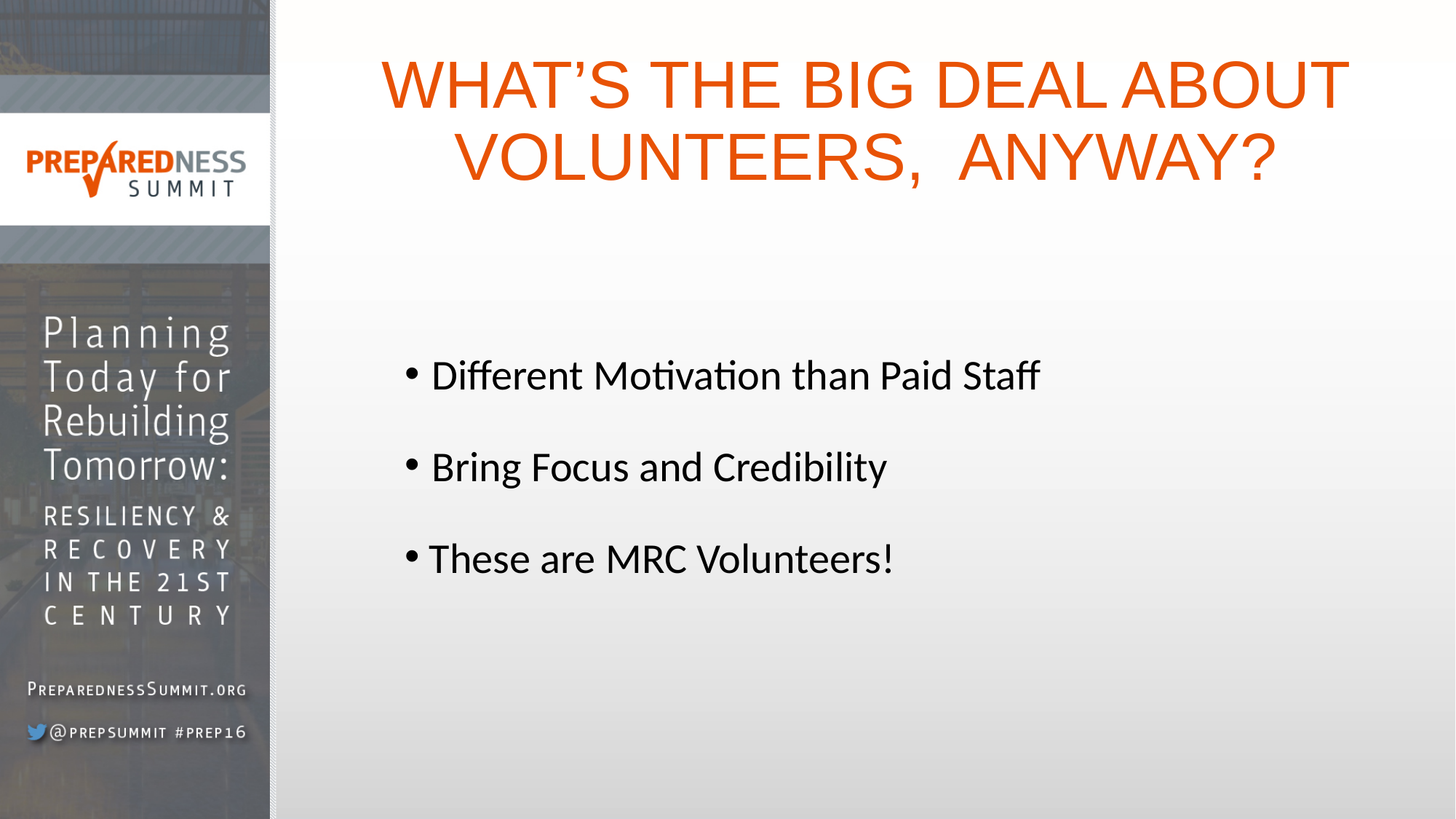

# WHAT’S THE BIG DEAL ABOUT VOLUNTEERS,  ANYWAY?
Different Motivation than Paid Staff
Bring Focus and Credibility
 These are MRC Volunteers!